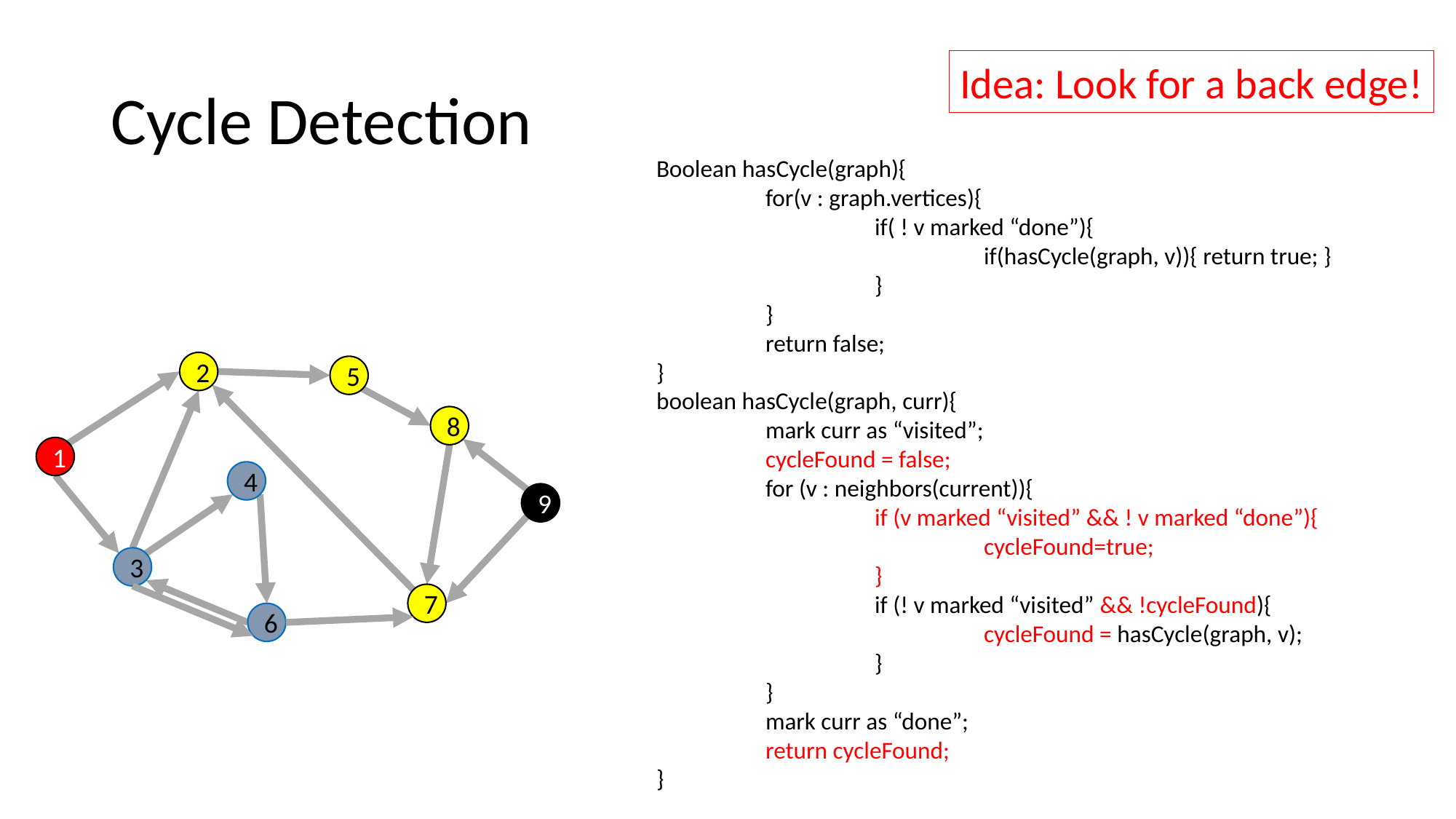

# Cycle Detection
Idea: Look for a back edge!
Boolean hasCycle(graph){
	for(v : graph.vertices){
		if( ! v marked “done”){
			if(hasCycle(graph, v)){ return true; }
		}
	}
	return false;
}
boolean hasCycle(graph, curr){
	mark curr as “visited”;
	cycleFound = false;
	for (v : neighbors(current)){
		if (v marked “visited” && ! v marked “done”){
			cycleFound=true;
		}
		if (! v marked “visited” && !cycleFound){
			cycleFound = hasCycle(graph, v);
		}
	}
	mark curr as “done”;
	return cycleFound;
}
2
5
8
1
4
9
3
7
6